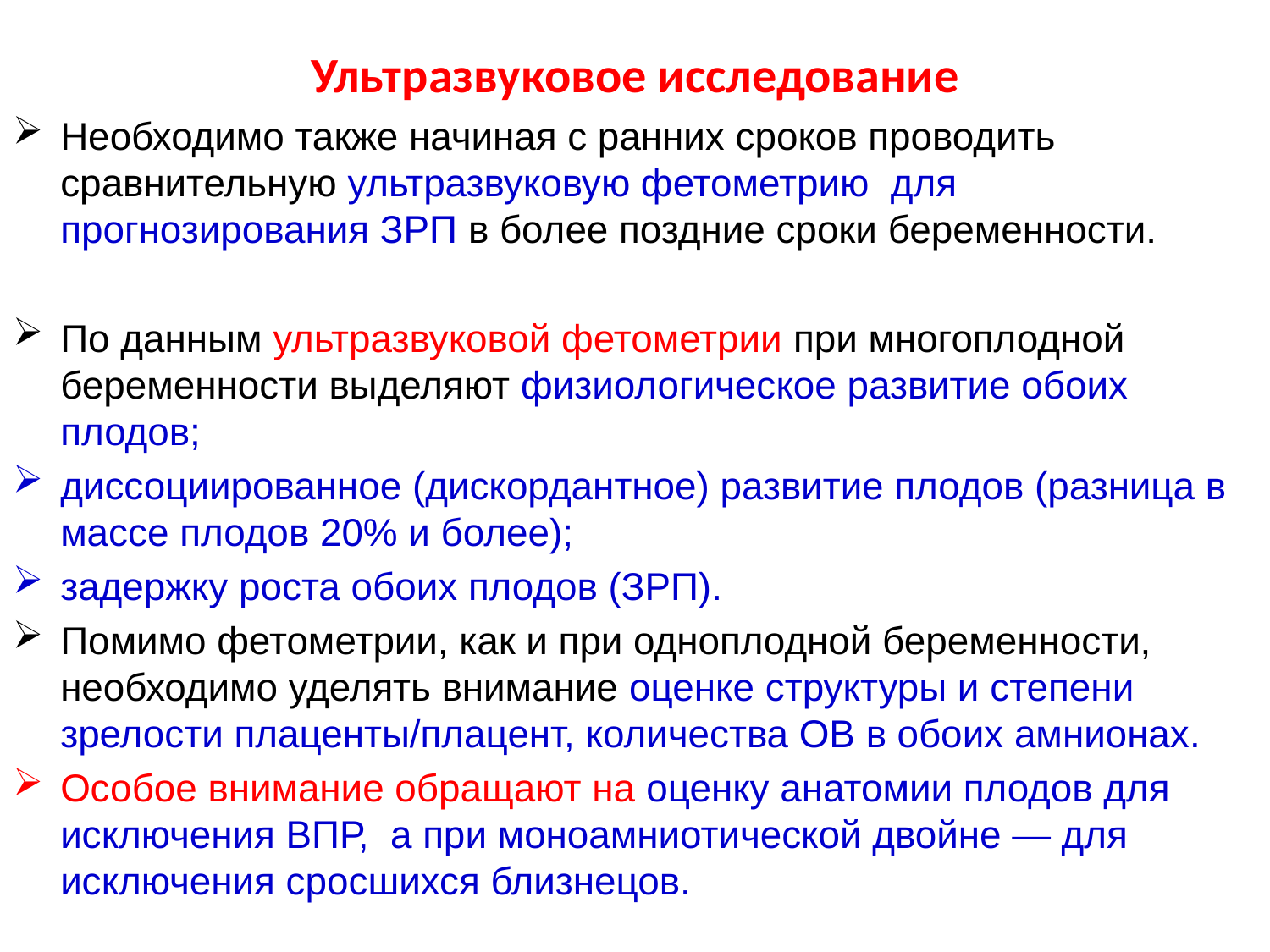

# Ультразвуковое исследование
Необходимо также начиная с ранних сроков проводить сравнительную ультразвуковую фетометрию  для прогнозирования ЗРП в более поздние сроки беременности.

По данным ультразвуковой фетометрии при многоплодной беременности выделяют физиологическое развитие обоих плодов;
диссоциированное (дискордантное) развитие плодов (разница в массе плодов 20% и более);
задержку роста обоих плодов (ЗРП).
Помимо фетометрии, как и при одноплодной беременности, необходимо уделять внимание оценке структуры и степени зрелости плаценты/плацент, количества ОВ в обоих амнионах.
Особое внимание обращают на оценку анатомии плодов для исключения ВПР,  а при моноамниотической двойне — для исключения сросшихся близнецов.